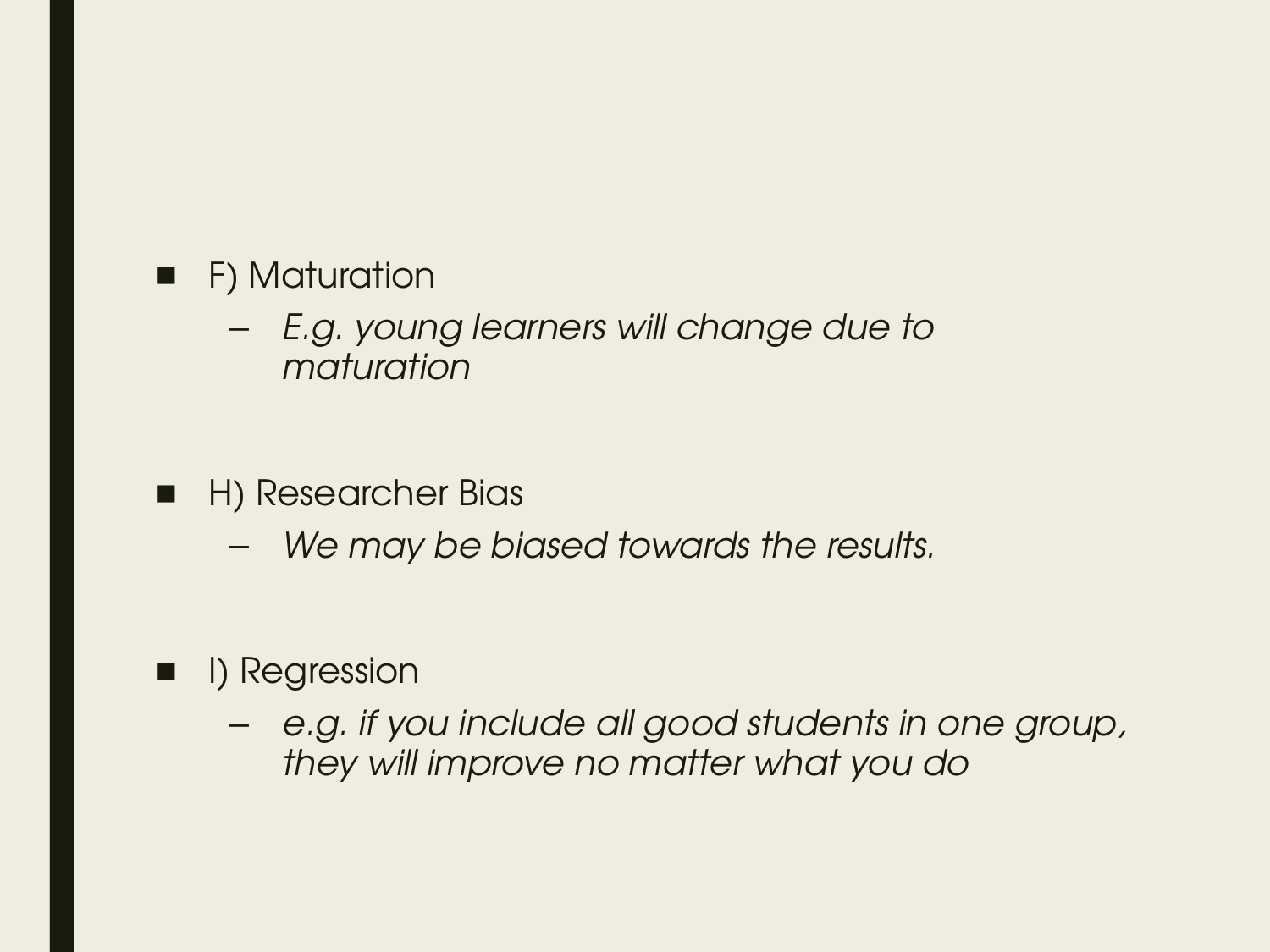

F) Maturation
E.g. young learners will change due to maturation

H) Researcher Bias
We may be biased towards the results.

I) Regression
e.g. if you include all good students in one group, they will improve no matter what you do